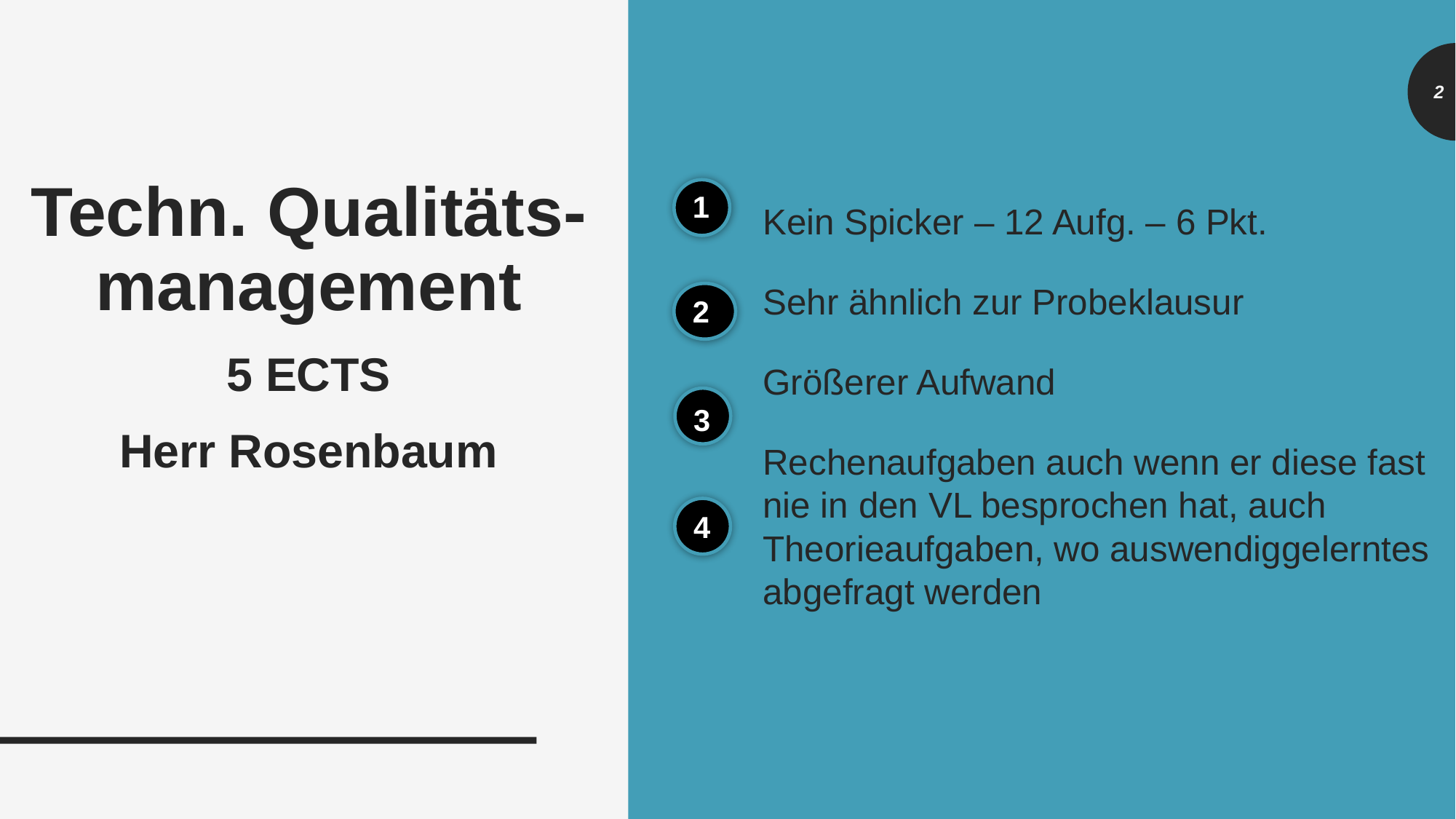

Techn. Qualitäts-management
5 ECTS
Herr Rosenbaum

1
Kein Spicker – 12 Aufg. – 6 Pkt.
Sehr ähnlich zur Probeklausur
Größerer Aufwand
Rechenaufgaben auch wenn er diese fast nie in den VL besprochen hat, auch Theorieaufgaben, wo auswendiggelerntes abgefragt werden

2

3

4